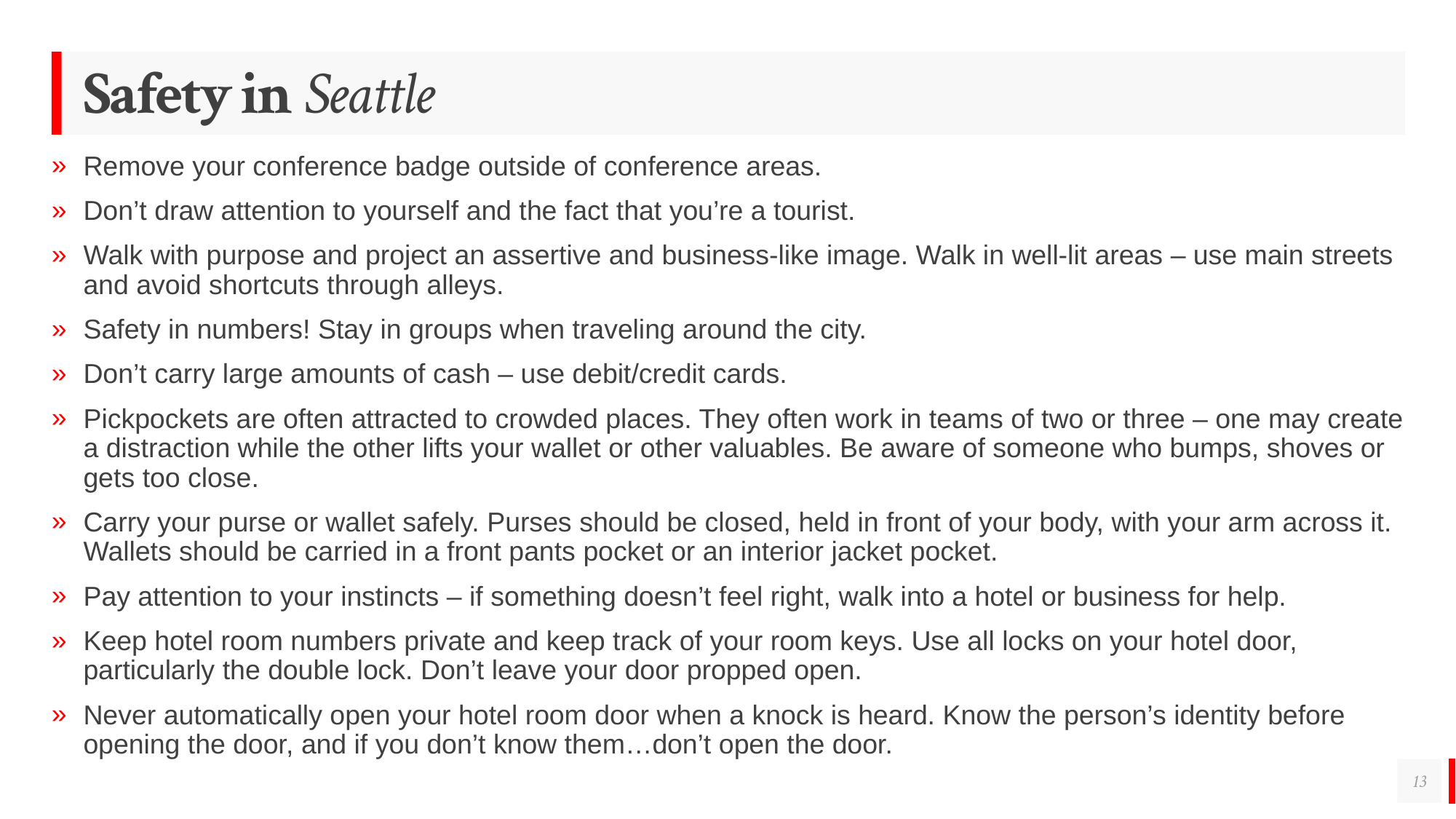

# Safety in Seattle
Remove your conference badge outside of conference areas.
Don’t draw attention to yourself and the fact that you’re a tourist.
Walk with purpose and project an assertive and business-like image. Walk in well-lit areas – use main streets and avoid shortcuts through alleys.
Safety in numbers! Stay in groups when traveling around the city.
Don’t carry large amounts of cash – use debit/credit cards.
Pickpockets are often attracted to crowded places. They often work in teams of two or three – one may create a distraction while the other lifts your wallet or other valuables. Be aware of someone who bumps, shoves or gets too close.
Carry your purse or wallet safely. Purses should be closed, held in front of your body, with your arm across it. Wallets should be carried in a front pants pocket or an interior jacket pocket.
Pay attention to your instincts – if something doesn’t feel right, walk into a hotel or business for help.
Keep hotel room numbers private and keep track of your room keys. Use all locks on your hotel door, particularly the double lock. Don’t leave your door propped open.
Never automatically open your hotel room door when a knock is heard. Know the person’s identity before opening the door, and if you don’t know them…don’t open the door.

13